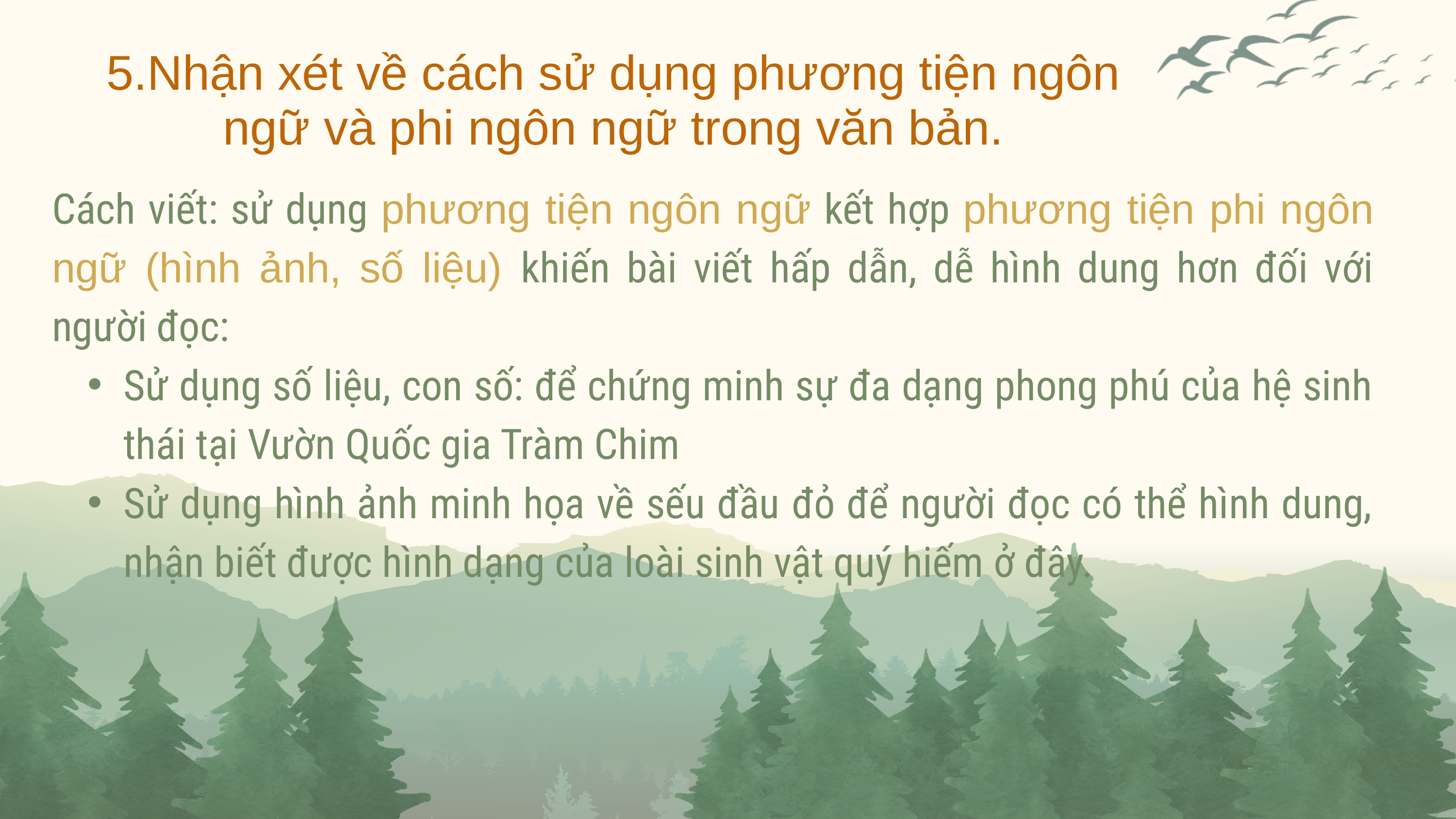

5.Nhận xét về cách sử dụng phương tiện ngôn ngữ và phi ngôn ngữ trong văn bản.
Cách viết: sử dụng phương tiện ngôn ngữ kết hợp phương tiện phi ngôn ngữ (hình ảnh, số liệu) khiến bài viết hấp dẫn, dễ hình dung hơn đối với người đọc:
Sử dụng số liệu, con số: để chứng minh sự đa dạng phong phú của hệ sinh thái tại Vườn Quốc gia Tràm Chim
Sử dụng hình ảnh minh họa về sếu đầu đỏ để người đọc có thể hình dung, nhận biết được hình dạng của loài sinh vật quý hiếm ở đây.